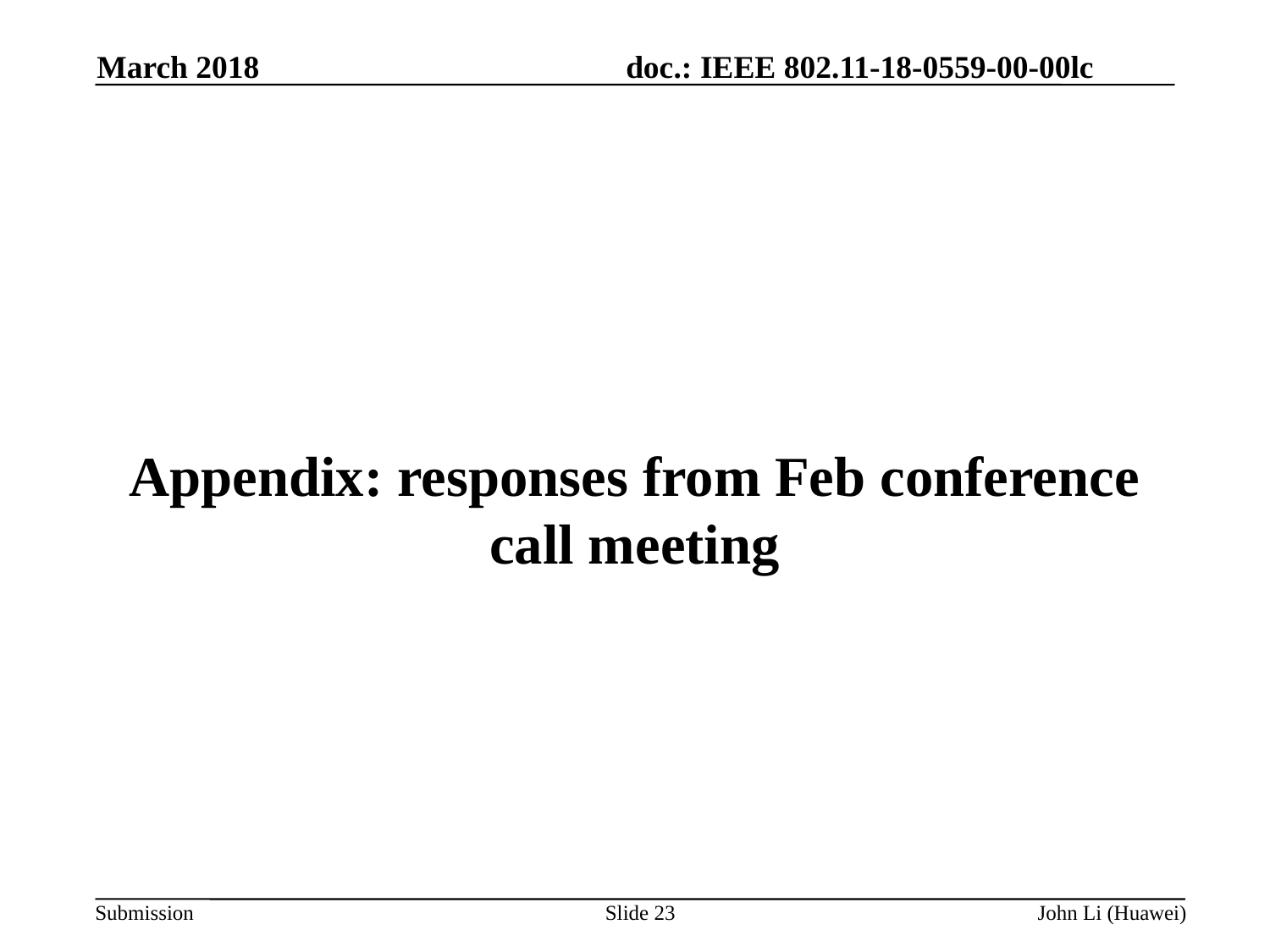

March 2018
# Appendix: responses from Feb conference call meeting
Slide 23
John Li (Huawei)